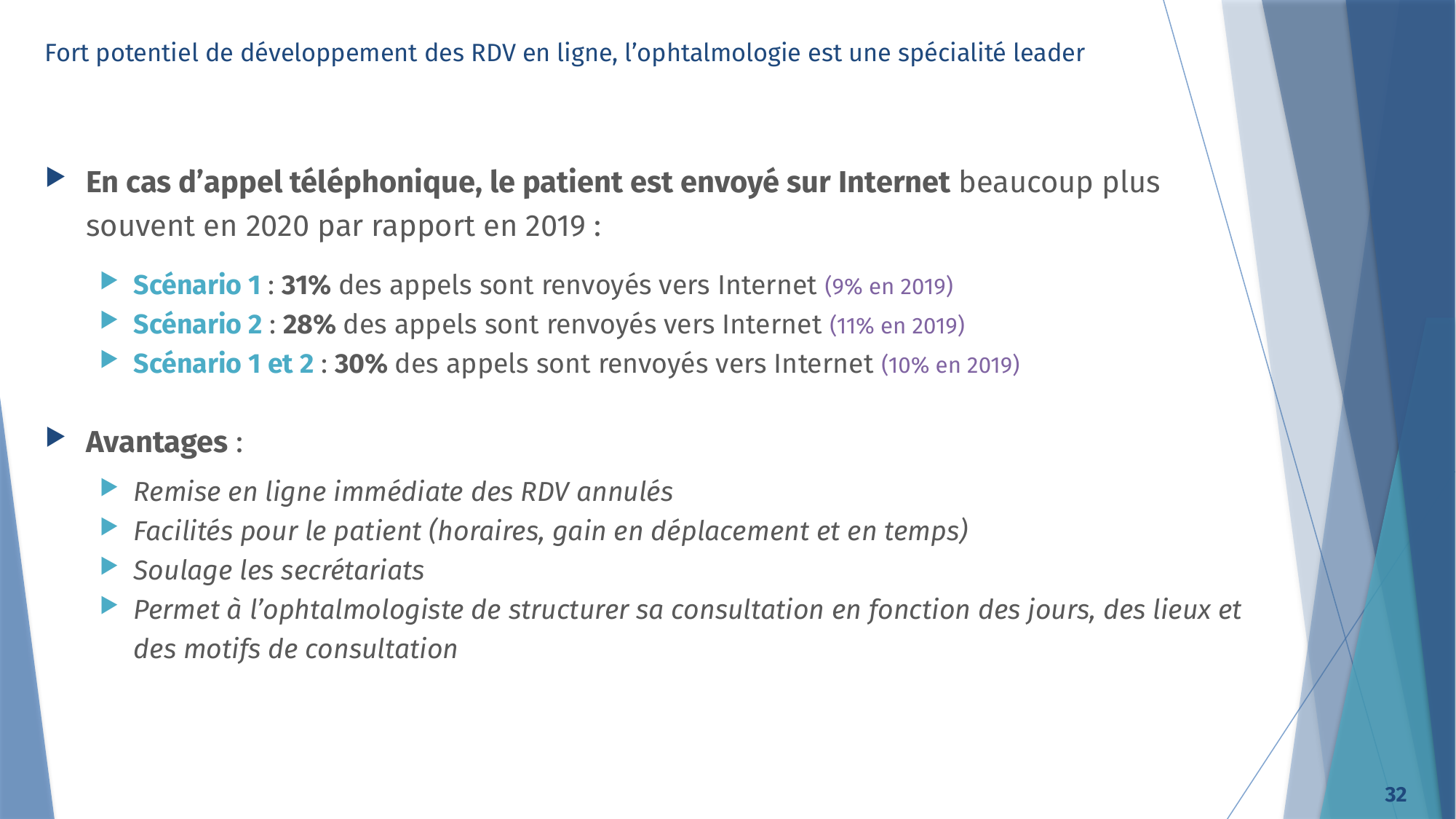

# Fort potentiel de développement des RDV en ligne, l’ophtalmologie est une spécialité leader
En cas d’appel téléphonique, le patient est envoyé sur Internet beaucoup plus souvent en 2020 par rapport en 2019 :
Scénario 1 : 31% des appels sont renvoyés vers Internet (9% en 2019)
Scénario 2 : 28% des appels sont renvoyés vers Internet (11% en 2019)
Scénario 1 et 2 : 30% des appels sont renvoyés vers Internet (10% en 2019)

Avantages :
Remise en ligne immédiate des RDV annulés
Facilités pour le patient (horaires, gain en déplacement et en temps)
Soulage les secrétariats
Permet à l’ophtalmologiste de structurer sa consultation en fonction des jours, des lieux et des motifs de consultation
32